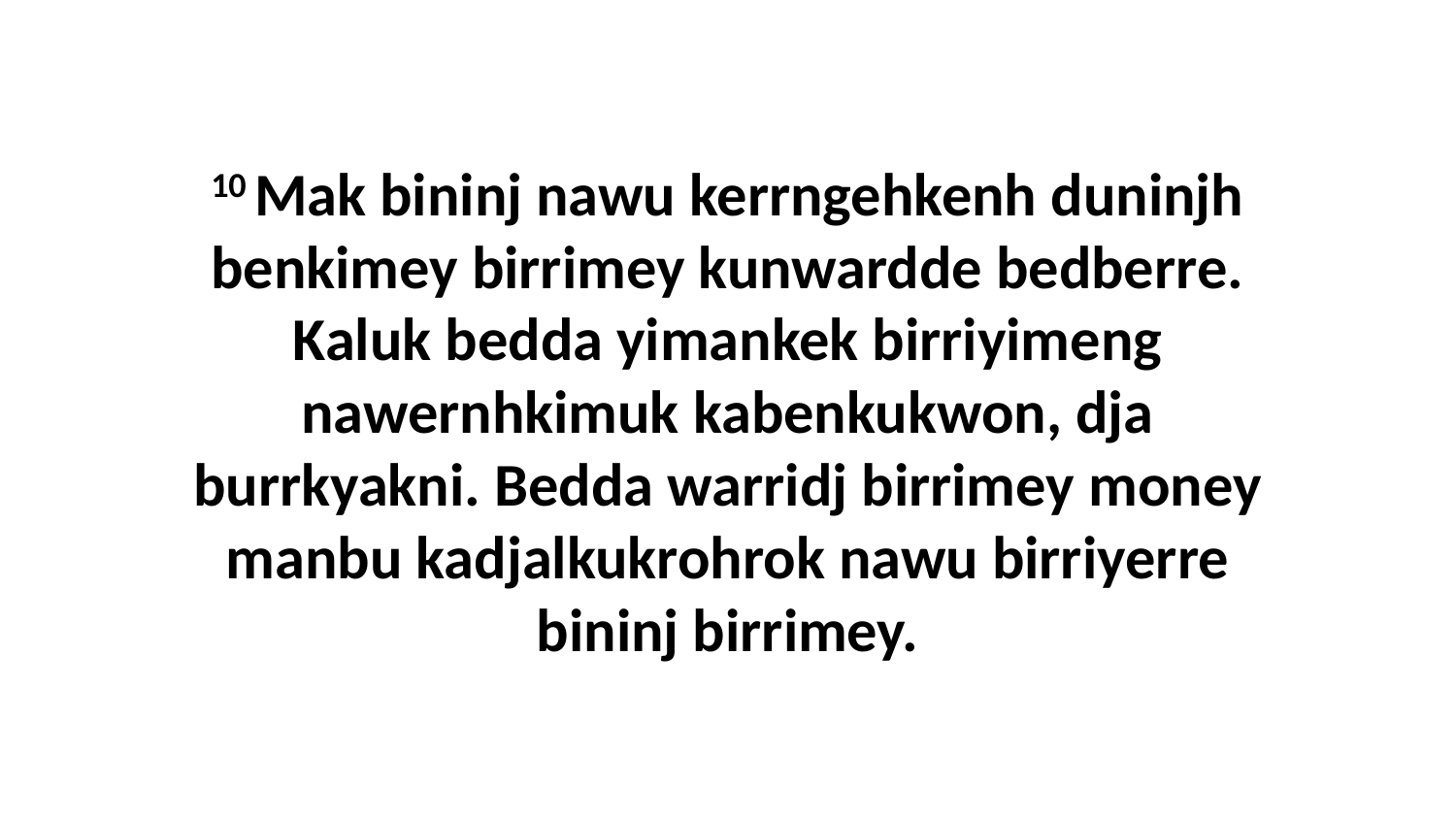

10 Mak bininj nawu kerrngehkenh duninjh benkimey birrimey kunwardde bedberre. Kaluk bedda yimankek birriyimeng nawernhkimuk kabenkukwon, dja burrkyakni. Bedda warridj birrimey money manbu kadjalkukrohrok nawu birriyerre bininj birrimey.